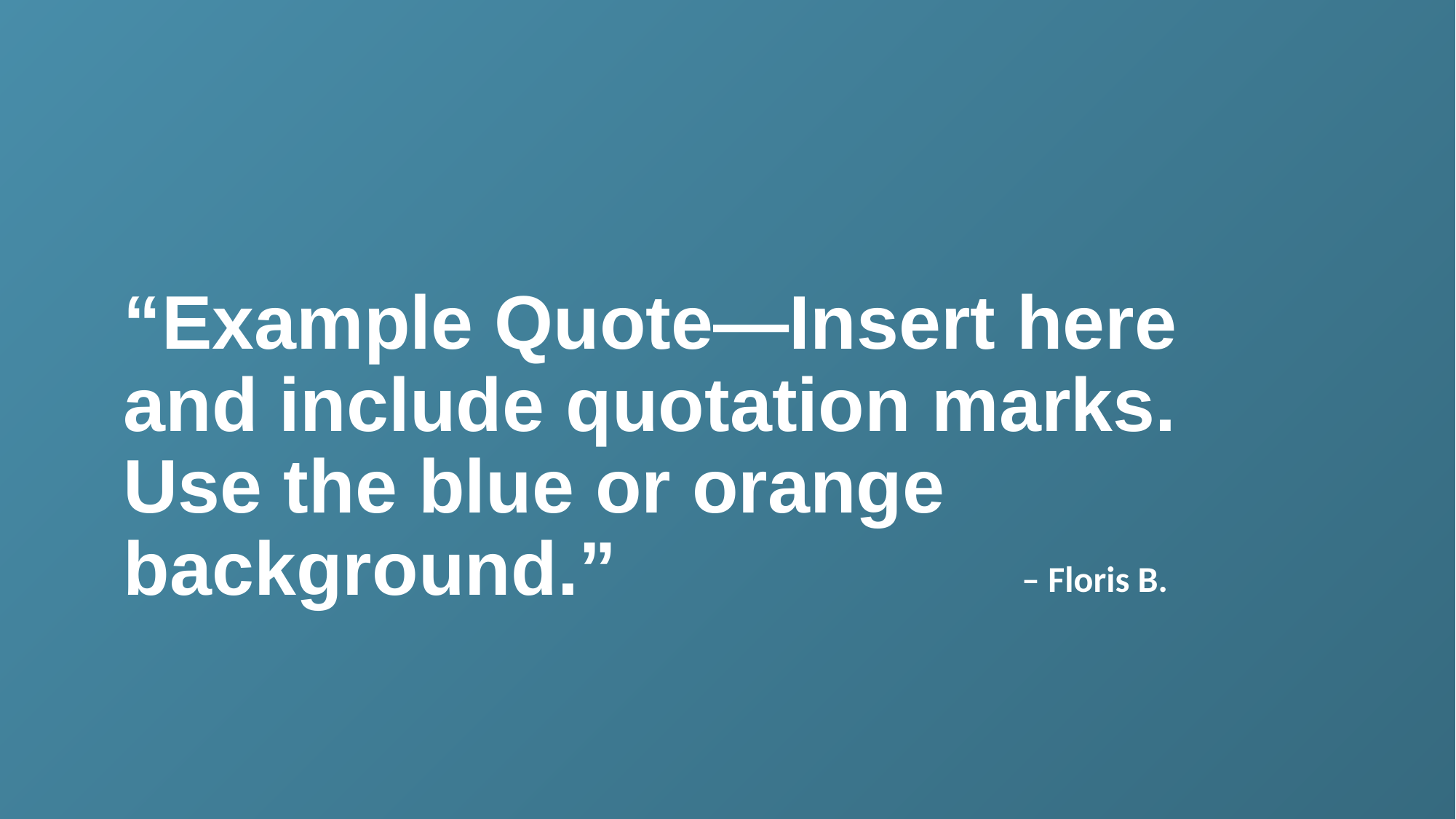

“Example Quote—Insert here and include quotation marks. Use the blue or orange background.”
– Floris B.